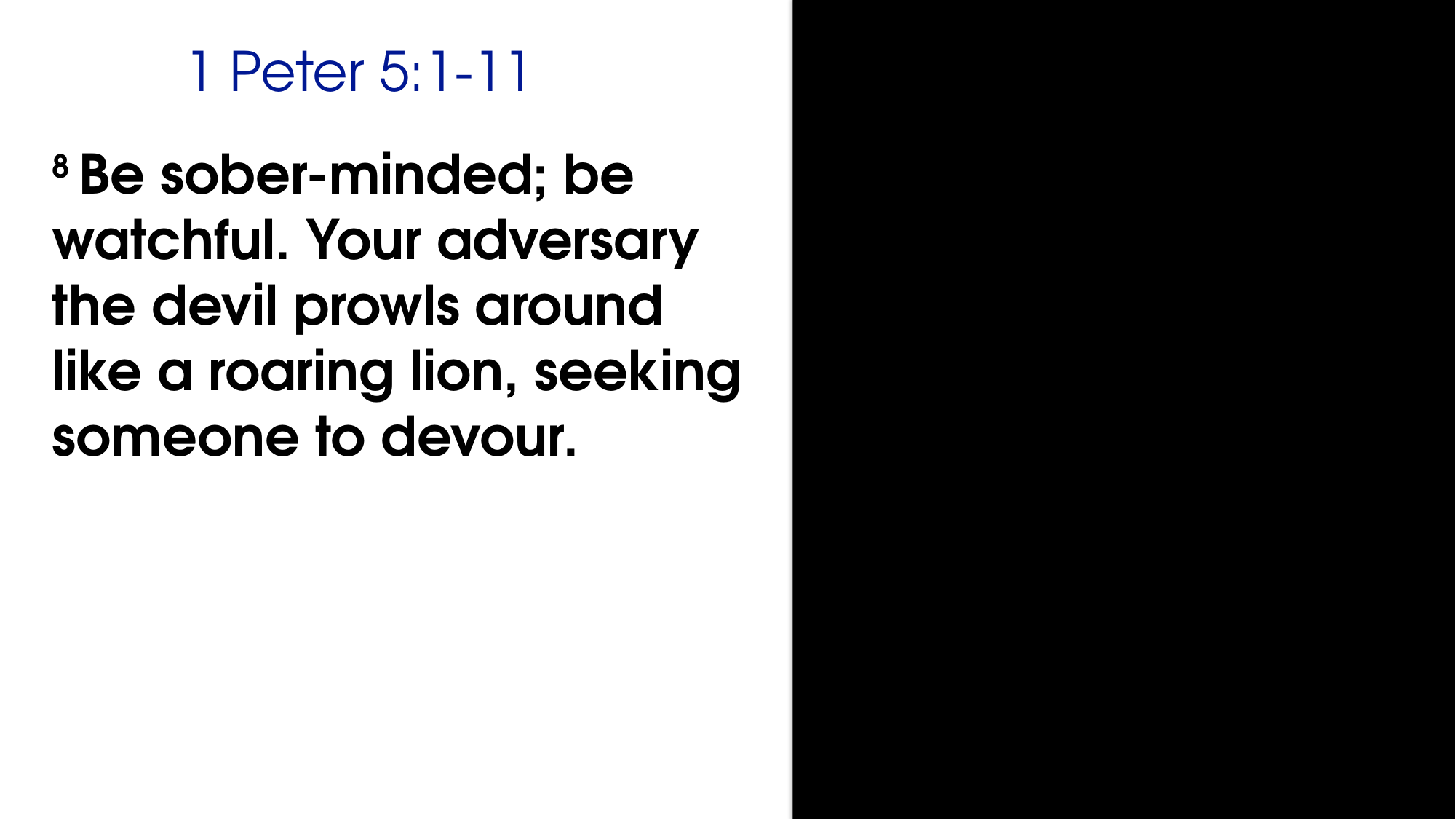

1 Peter 5:1-11
8 Be sober-minded; be watchful. Your adversary the devil prowls around like a roaring lion, seeking someone to devour.